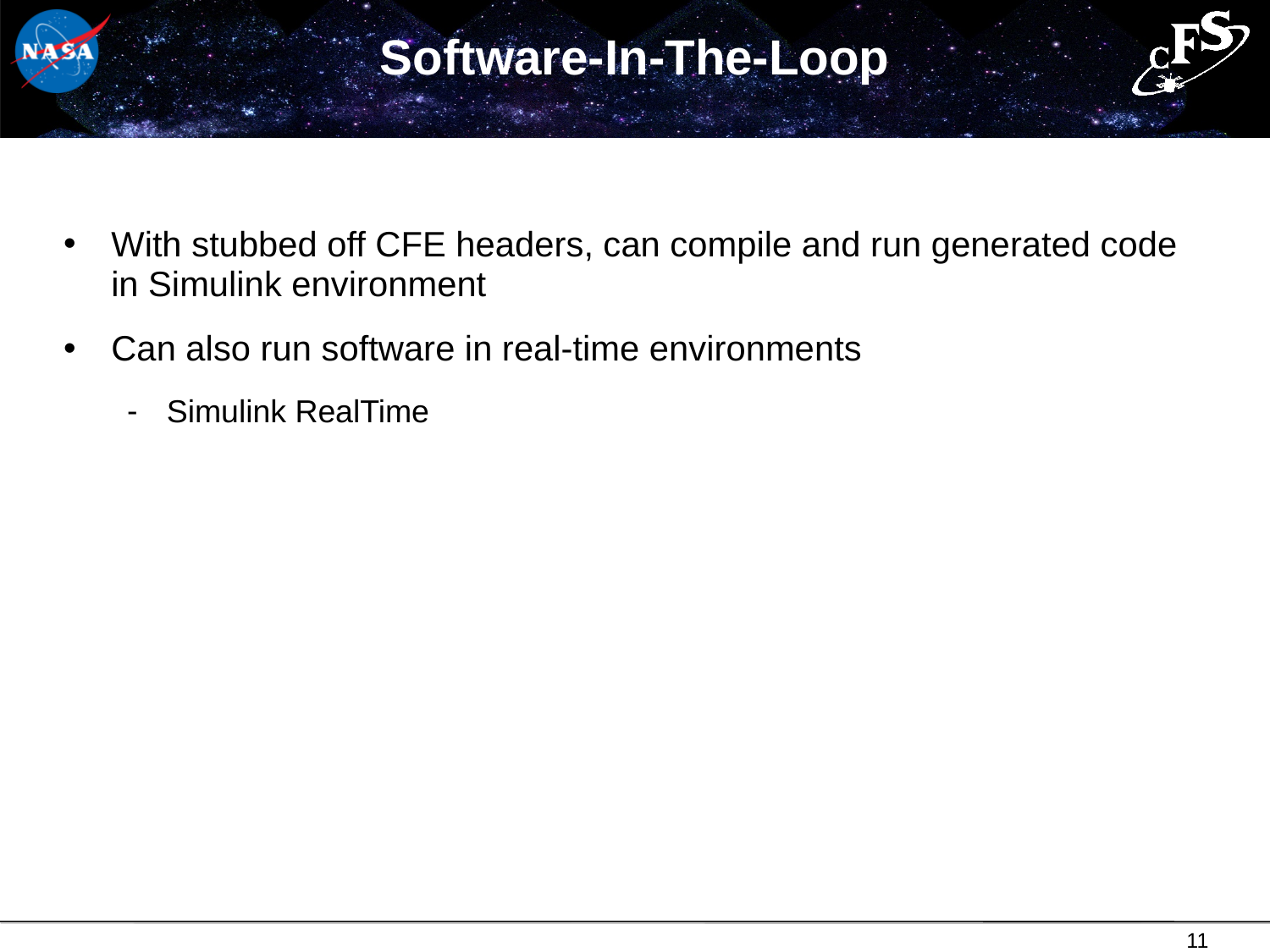

# Software-In-The-Loop
With stubbed off CFE headers, can compile and run generated code in Simulink environment
Can also run software in real-time environments
Simulink RealTime